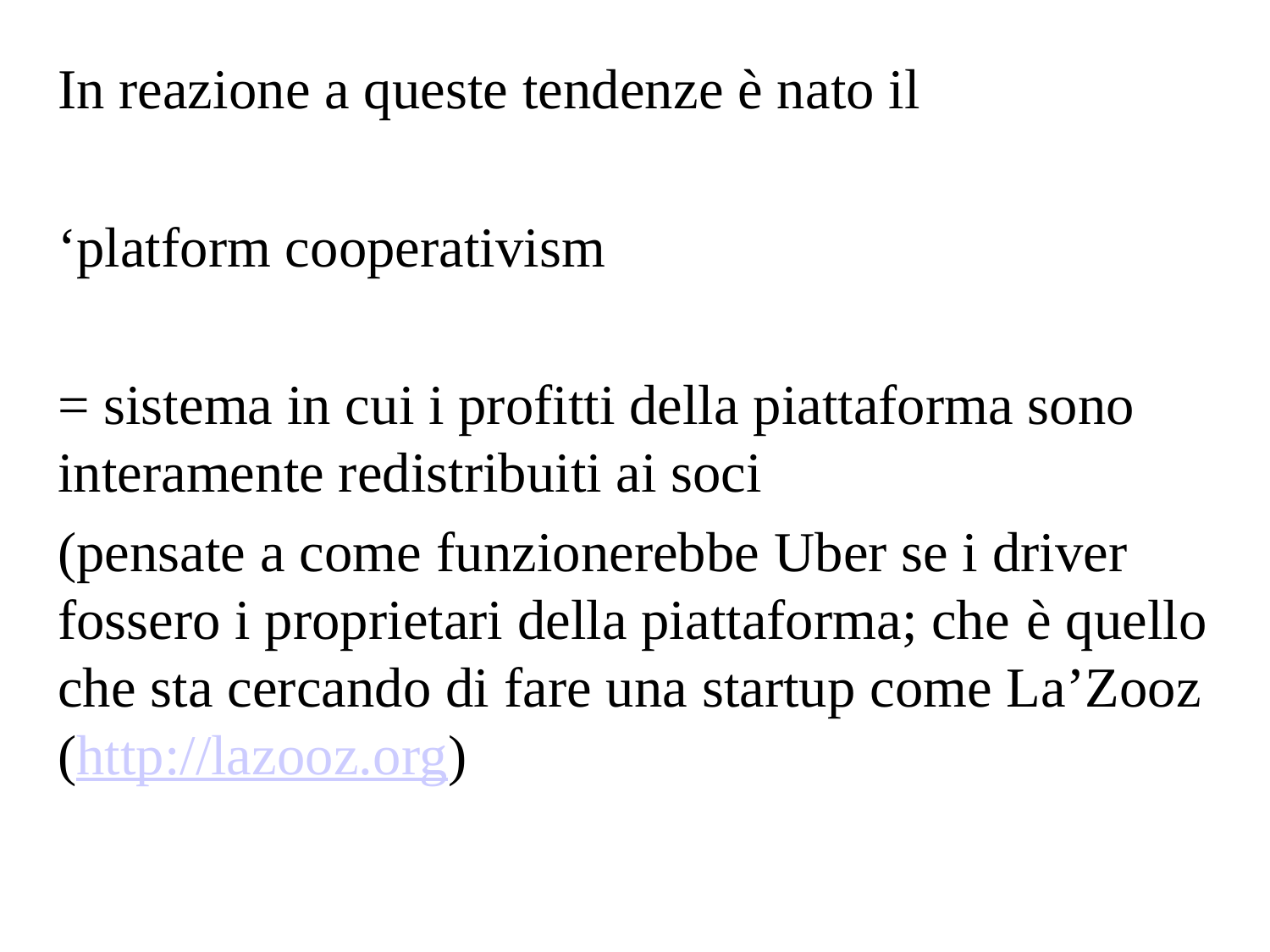

In reazione a queste tendenze è nato il

‘platform cooperativism

= sistema in cui i profitti della piattaforma sono interamente redistribuiti ai soci
(pensate a come funzionerebbe Uber se i driver fossero i proprietari della piattaforma; che è quello che sta cercando di fare una startup come La’Zooz (http://lazooz.org)